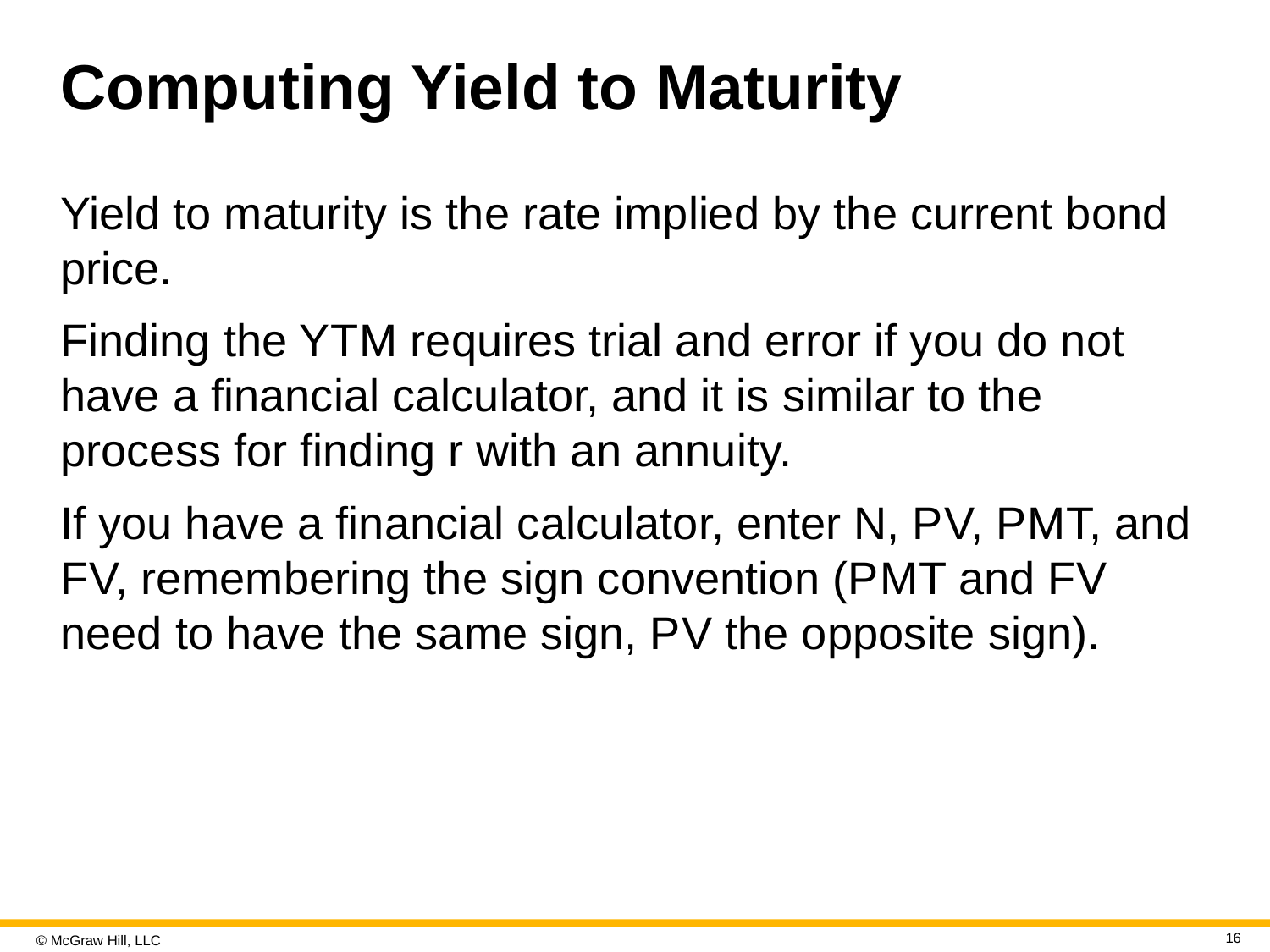

# Computing Yield to Maturity
Yield to maturity is the rate implied by the current bond price.
Finding the Y T M requires trial and error if you do not have a financial calculator, and it is similar to the process for finding r with an annuity.
If you have a financial calculator, enter N, P V, P M T, and F V, remembering the sign convention (P M T and F V need to have the same sign, P V the opposite sign).
16